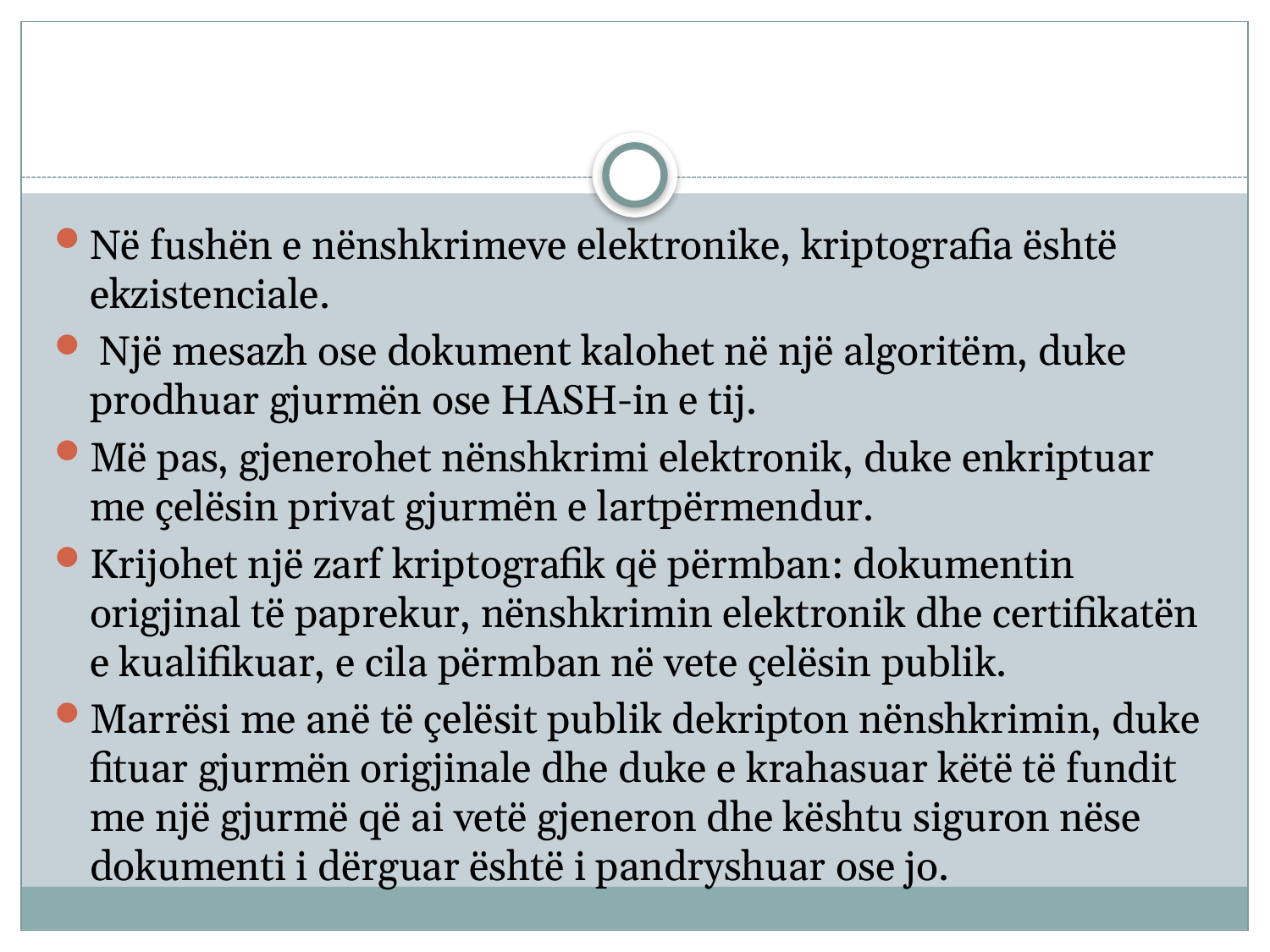

#
Në fushën e nënshkrimeve elektronike, kriptografia është ekzistenciale.
 Një mesazh ose dokument kalohet në një algoritëm, duke prodhuar gjurmën ose HASH-in e tij.
Më pas, gjenerohet nënshkrimi elektronik, duke enkriptuar me çelësin privat gjurmën e lartpërmendur.
Krijohet një zarf kriptografik që përmban: dokumentin origjinal të paprekur, nënshkrimin elektronik dhe certifikatën e kualifikuar, e cila përmban në vete çelësin publik.
Marrësi me anë të çelësit publik dekripton nënshkrimin, duke fituar gjurmën origjinale dhe duke e krahasuar këtë të fundit me një gjurmë që ai vetë gjeneron dhe kështu siguron nëse dokumenti i dërguar është i pandryshuar ose jo.